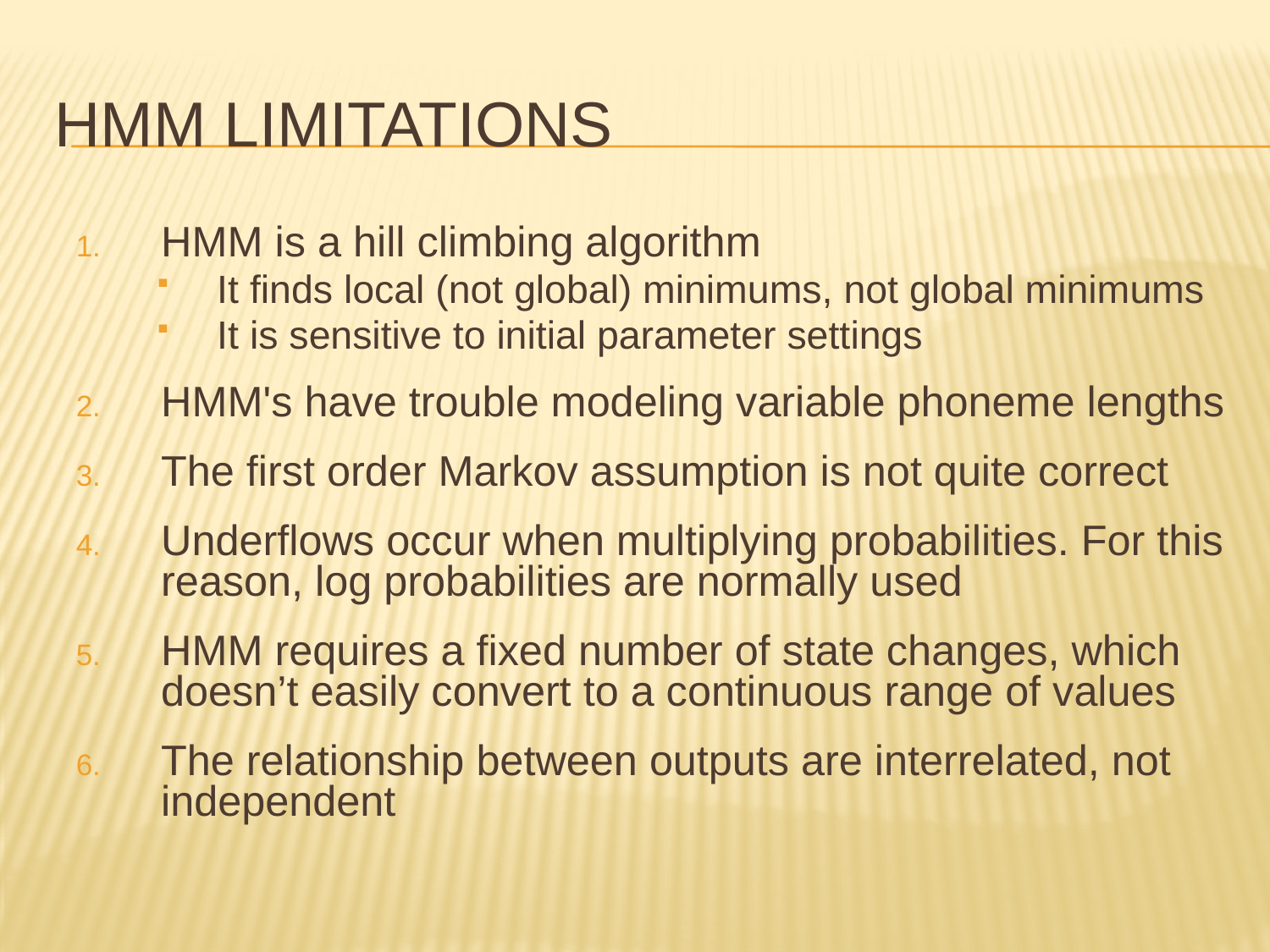

# HMM limitations
HMM is a hill climbing algorithm
It finds local (not global) minimums, not global minimums
It is sensitive to initial parameter settings
HMM's have trouble modeling variable phoneme lengths
The first order Markov assumption is not quite correct
Underflows occur when multiplying probabilities. For this reason, log probabilities are normally used
HMM requires a fixed number of state changes, which doesn’t easily convert to a continuous range of values
The relationship between outputs are interrelated, not independent